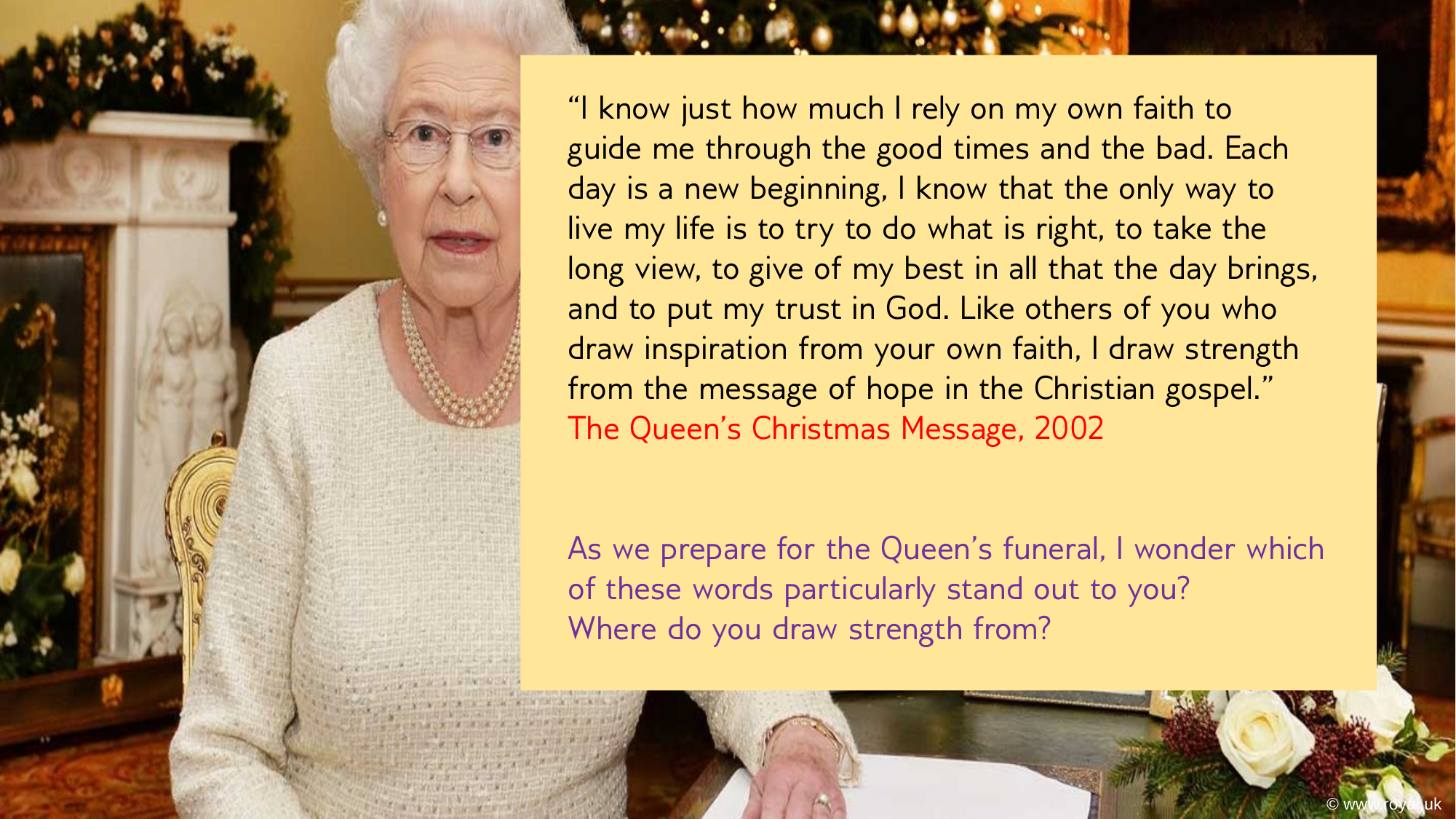

…
“I know just how much I rely on my own faith to    guide me through the good times and the bad. Each day is a new beginning, I know that the only way to live my life is to try to do what is right, to take the long view, to give of my best in all that the day brings, and to put my trust in God. Like others of you who draw inspiration from your own faith, I draw strength from the message of hope in the Christian gospel.”
The Queen’s Christmas Message, 2002

As we prepare for the Queen’s funeral, I wonder which of these words particularly stand out to you?
Where do you draw strength from?

© www.royal.uk